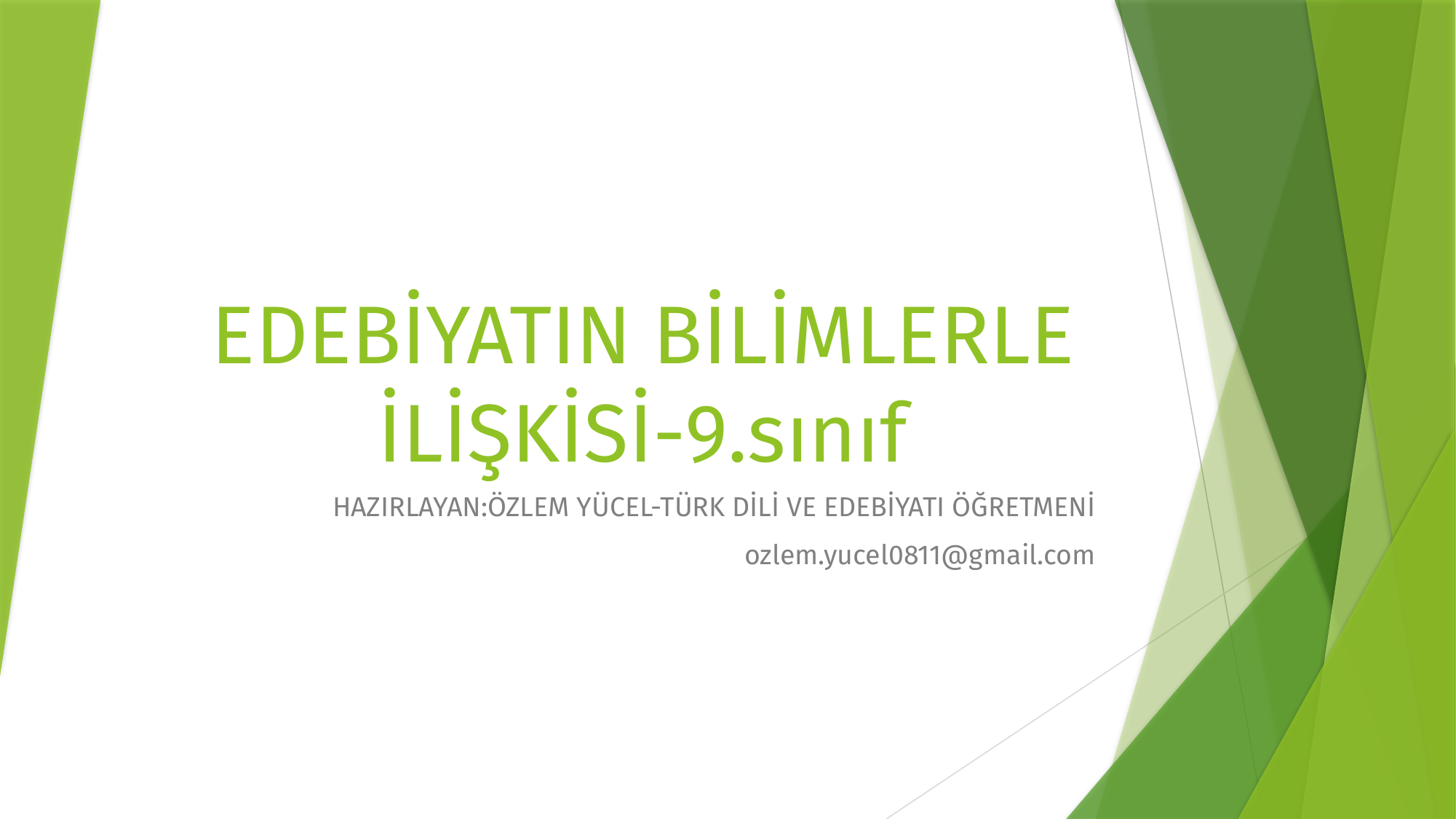

# EDEBİYATIN BİLİMLERLE İLİŞKİSİ-9.sınıf
HAZIRLAYAN:ÖZLEM YÜCEL-TÜRK DİLİ VE EDEBİYATI ÖĞRETMENİ
ozlem.yucel0811@gmail.com